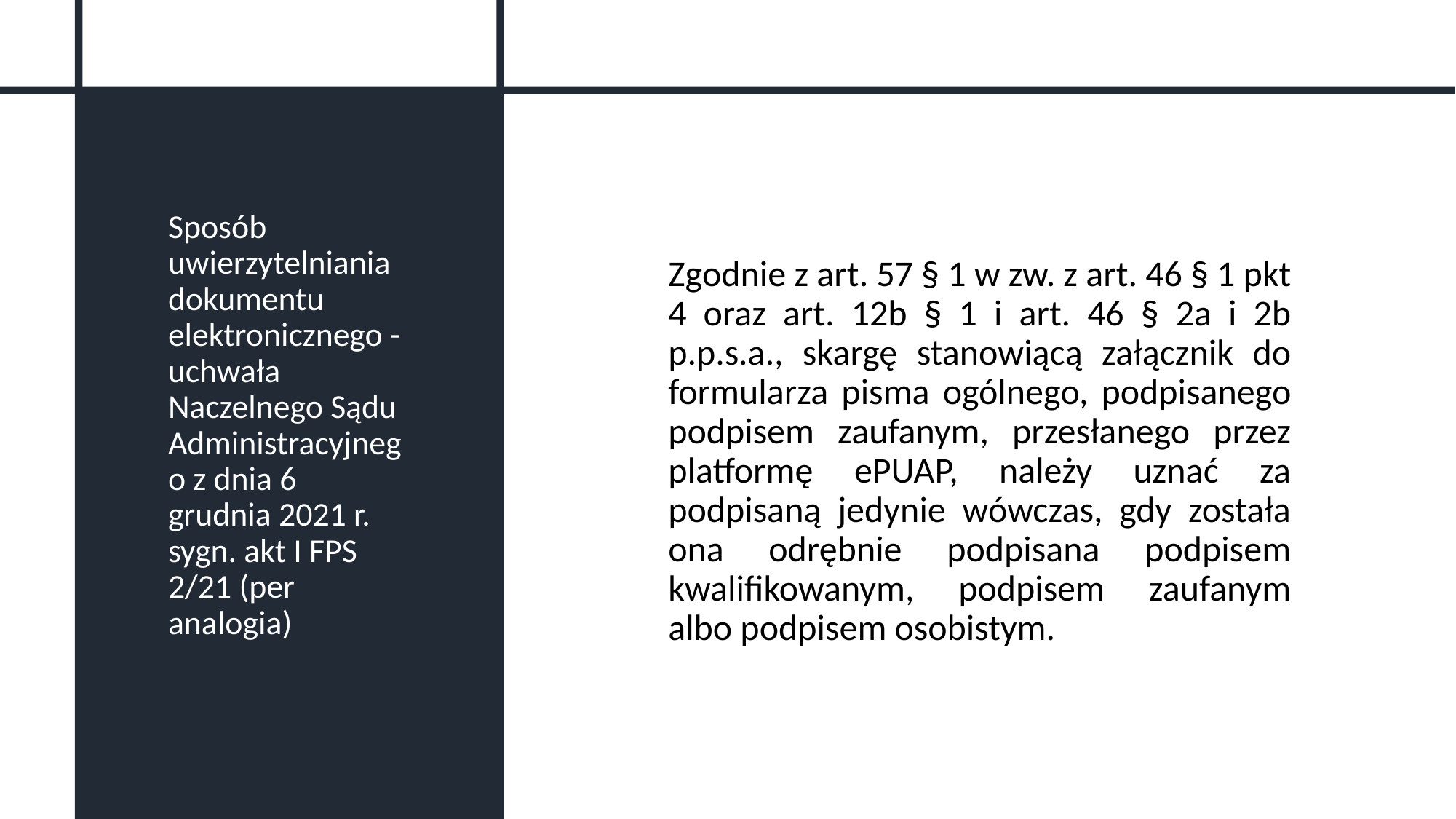

# Sposób uwierzytelniania dokumentu elektronicznego - uchwała Naczelnego Sądu Administracyjnego z dnia 6 grudnia 2021 r. sygn. akt I FPS 2/21 (per analogia)

Zgodnie z art. 57 § 1 w zw. z art. 46 § 1 pkt 4 oraz art. 12b § 1 i art. 46 § 2a i 2b p.p.s.a., skargę stanowiącą załącznik do formularza pisma ogólnego, podpisanego podpisem zaufanym, przesłanego przez platformę ePUAP, należy uznać za podpisaną jedynie wówczas, gdy została ona odrębnie podpisana podpisem kwalifikowanym, podpisem zaufanym albo podpisem osobistym.